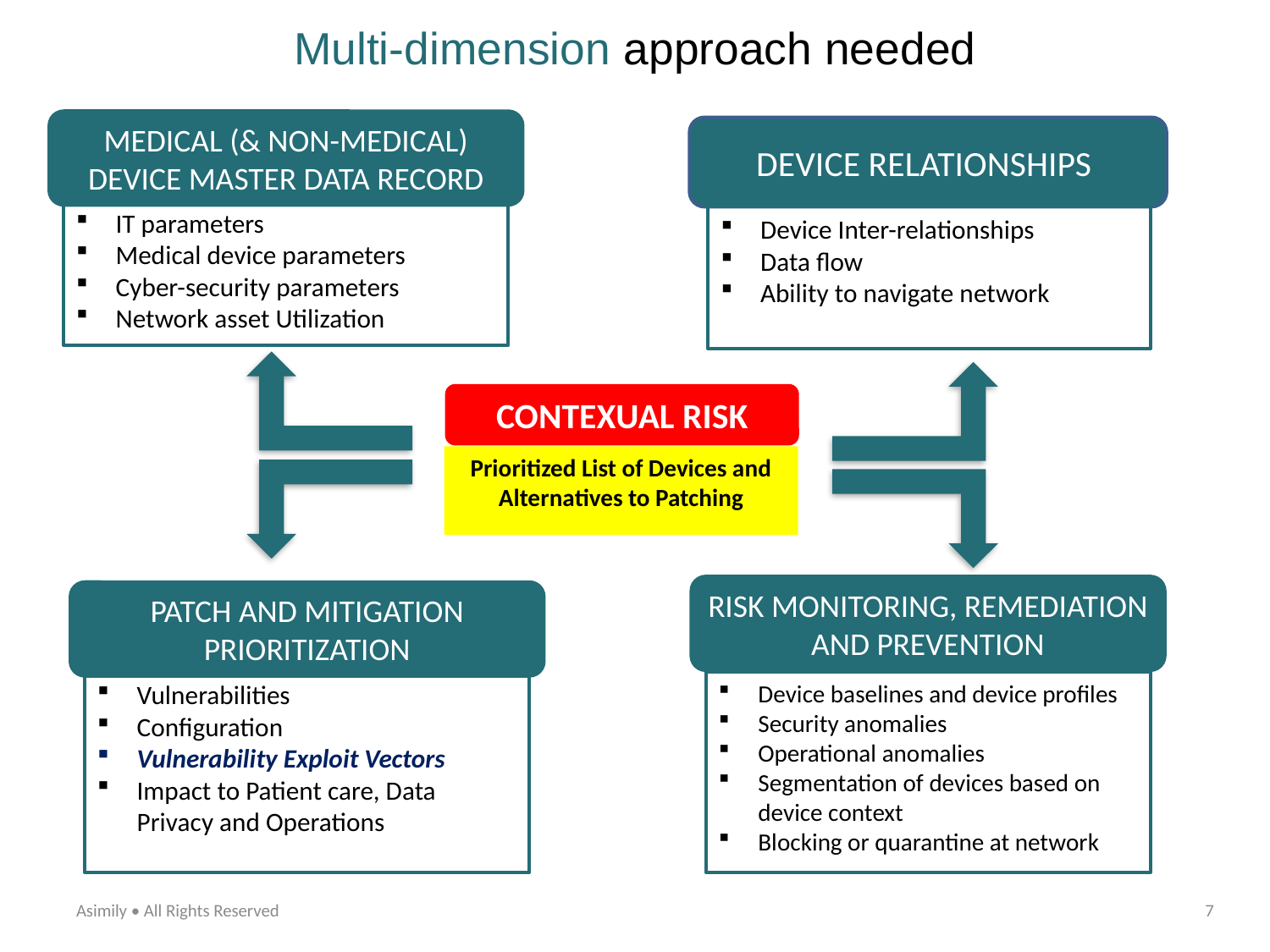

# Multi-dimension approach needed
MEDICAL (& NON-MEDICAL) DEVICE MASTER DATA RECORD
DEVICE RELATIONSHIPS
IT parameters
Medical device parameters
Cyber-security parameters
Network asset Utilization
Device Inter-relationships
Data flow
Ability to navigate network

CONTEXUAL RISK
Prioritized List of Devices and Alternatives to Patching

RISK MONITORING, REMEDIATION AND PREVENTION
PATCH AND MITIGATION PRIORITIZATION
Vulnerabilities
Configuration
Vulnerability Exploit Vectors
Impact to Patient care, Data Privacy and Operations
Device baselines and device profiles
Security anomalies
Operational anomalies
Segmentation of devices based on device context
Blocking or quarantine at network

Asimily • All Rights Reserved
7